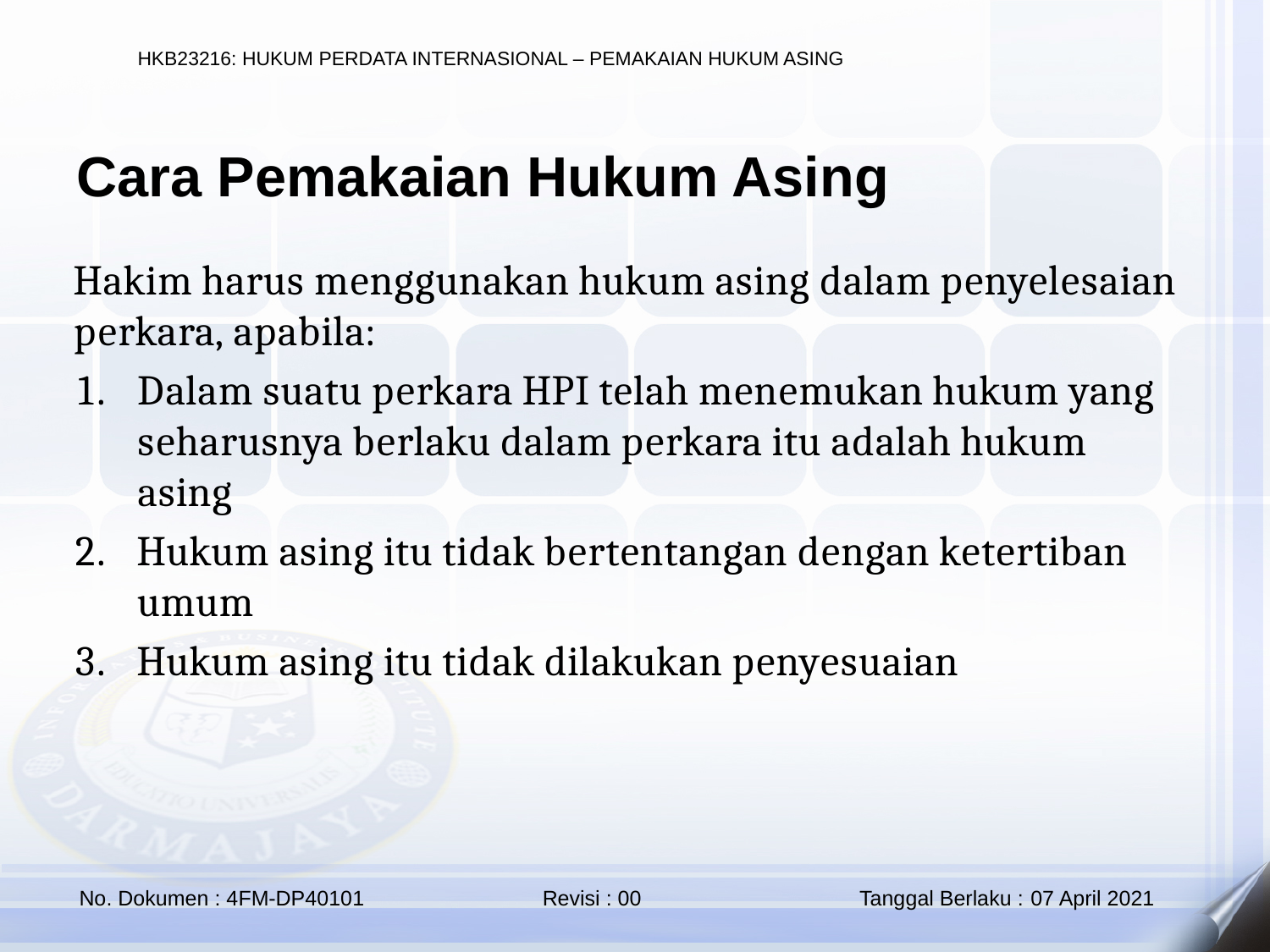

Cara Pemakaian Hukum Asing
Hakim harus menggunakan hukum asing dalam penyelesaian perkara, apabila:
Dalam suatu perkara HPI telah menemukan hukum yang seharusnya berlaku dalam perkara itu adalah hukum asing
Hukum asing itu tidak bertentangan dengan ketertiban umum
Hukum asing itu tidak dilakukan penyesuaian